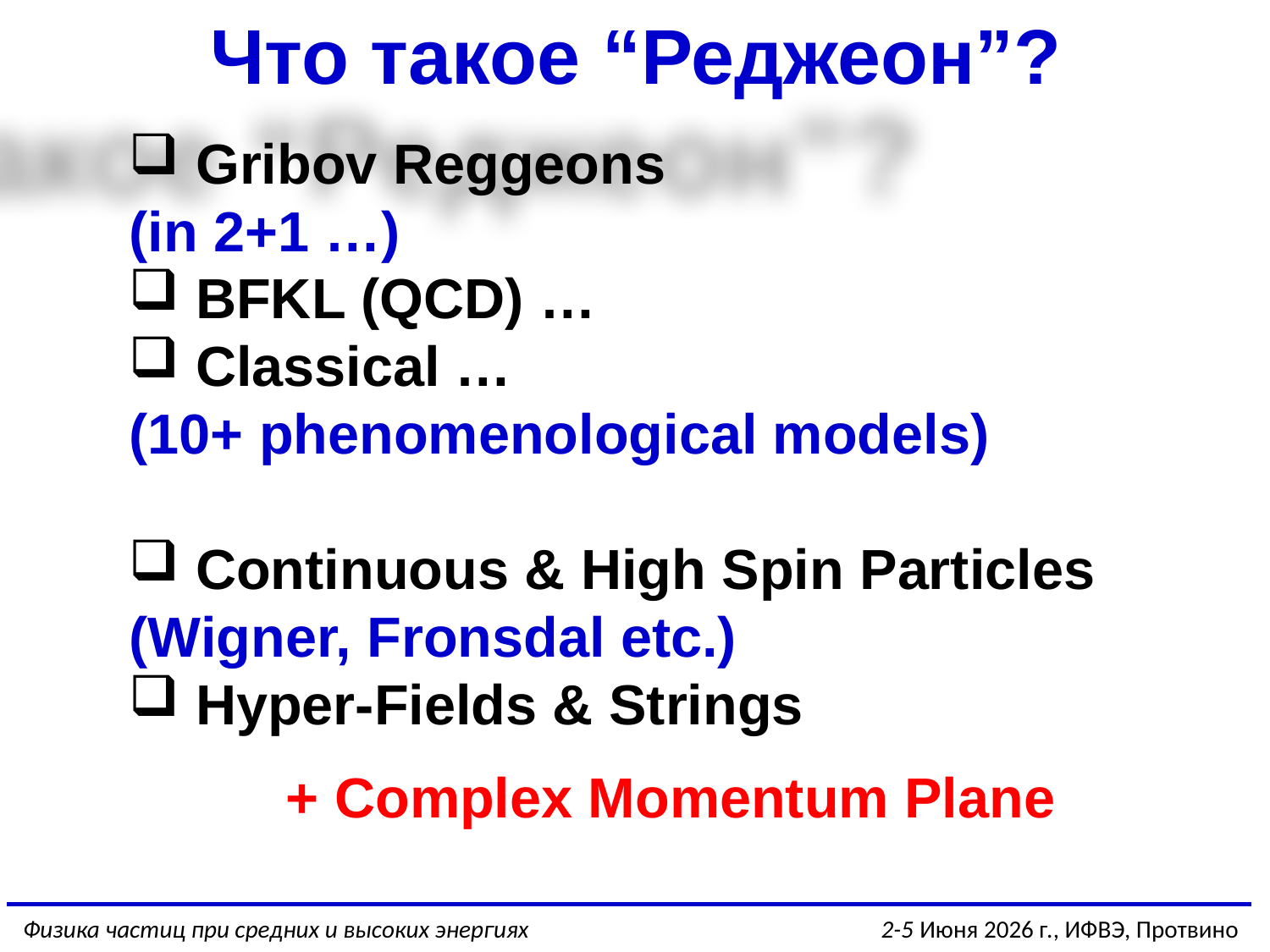

Что такое “Реджеон”?
 Gribov Reggeons
(in 2+1 …)
 BFKL (QCD) …
 Classical …
(10+ phenomenological models)

 Continuous & High Spin Particles
(Wigner, Fronsdal etc.)
 Hyper-Fields & Strings

          + Complex Momentum Plane
Физика частиц при средних и высоких энергиях                                                                2-5 Июня 2026 г., ИФВЭ, Протвино